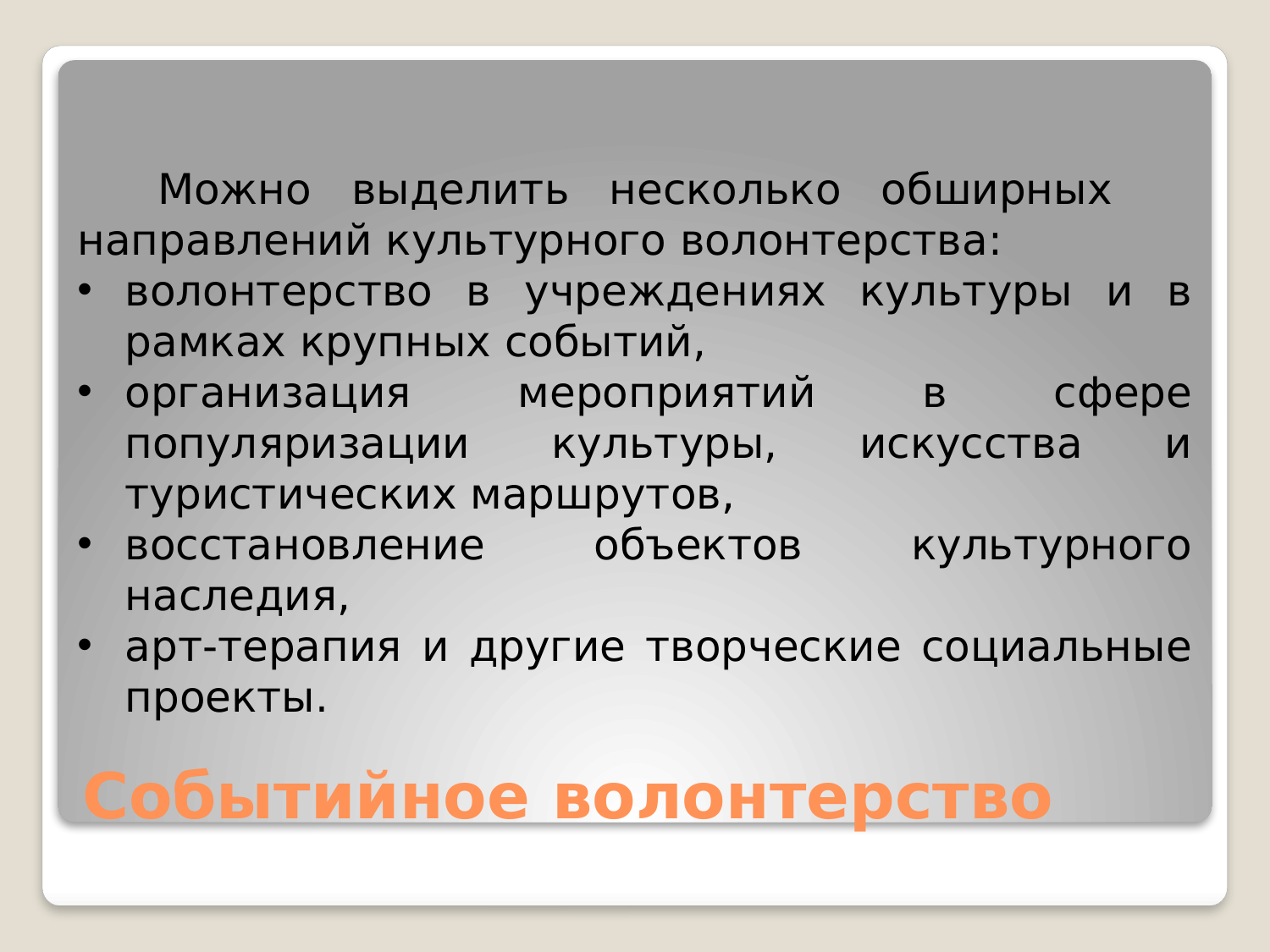

Можно выделить несколько обширных   направлений культурного волонтерства:
волонтерство в учреждениях культуры и в рамках крупных событий,
организация мероприятий в сфере популяризации культуры, искусства и туристических маршрутов,
восстановление объектов культурного наследия,
арт-терапия и другие творческие социальные проекты.
# Событийное волонтерство